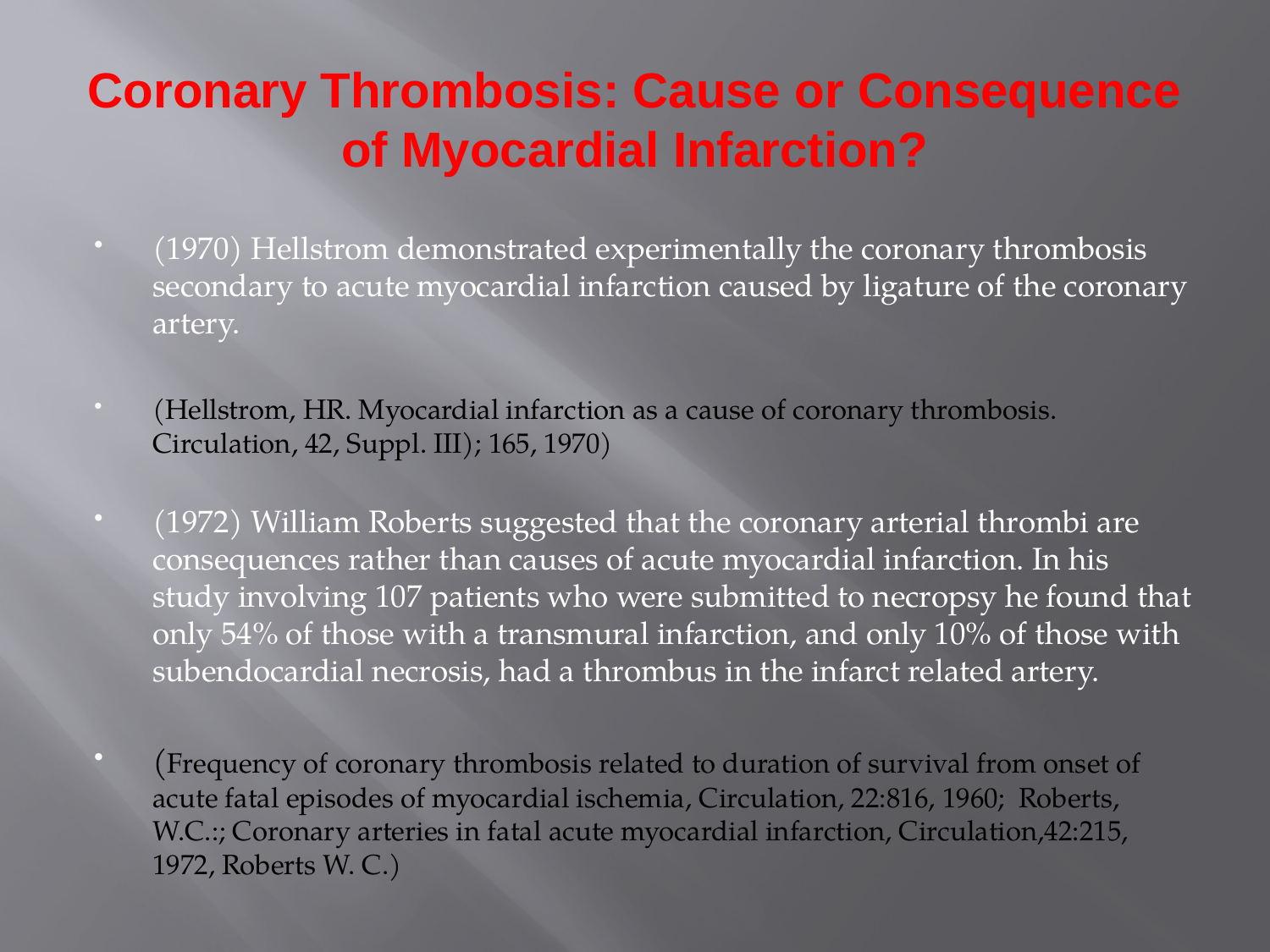

# Coronary Thrombosis: Cause or Consequence of Myocardial Infarction?
(1970) Hellstrom demonstrated experimentally the coronary thrombosis secondary to acute myocardial infarction caused by ligature of the coronary artery.

(Hellstrom, HR. Myocardial infarction as a cause of coronary thrombosis. Circulation, 42, Suppl. III); 165, 1970)

(1972) William Roberts suggested that the coronary arterial thrombi are consequences rather than causes of acute myocardial infarction. In his study involving 107 patients who were submitted to necropsy he found that only 54% of those with a transmural infarction, and only 10% of those with subendocardial necrosis, had a thrombus in the infarct related artery.

(Frequency of coronary thrombosis related to duration of survival from onset of acute fatal episodes of myocardial ischemia, Circulation, 22:816, 1960;  Roberts, W.C.:; Coronary arteries in fatal acute myocardial infarction, Circulation,42:215, 1972, Roberts W. C.)